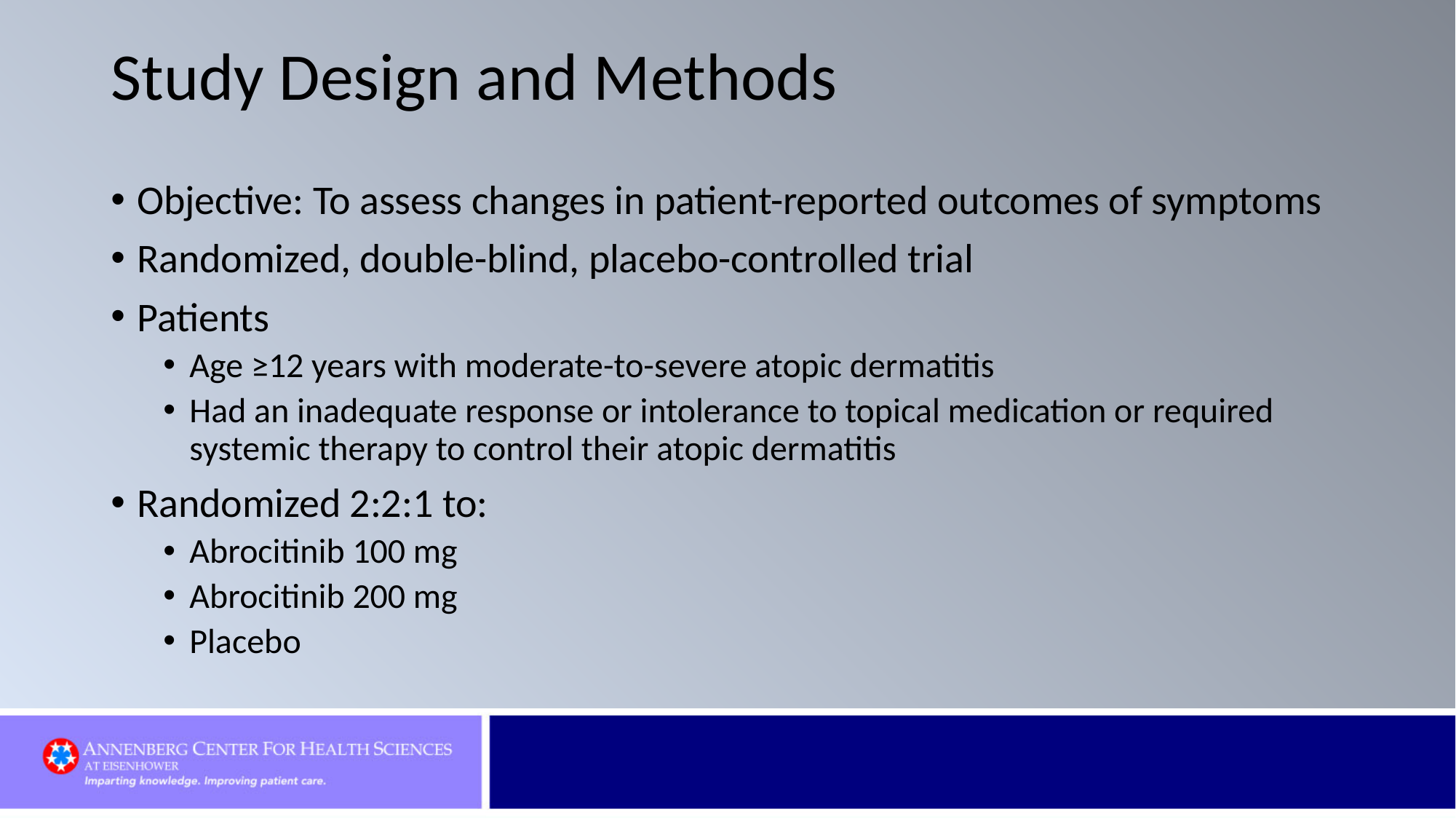

# Study Design and Methods
Objective: To assess changes in patient-reported outcomes of symptoms
Randomized, double-blind, placebo-controlled trial
Patients
Age ≥12 years with moderate-to-severe atopic dermatitis
Had an inadequate response or intolerance to topical medication or required systemic therapy to control their atopic dermatitis
Randomized 2:2:1 to:
Abrocitinib 100 mg
Abrocitinib 200 mg
Placebo